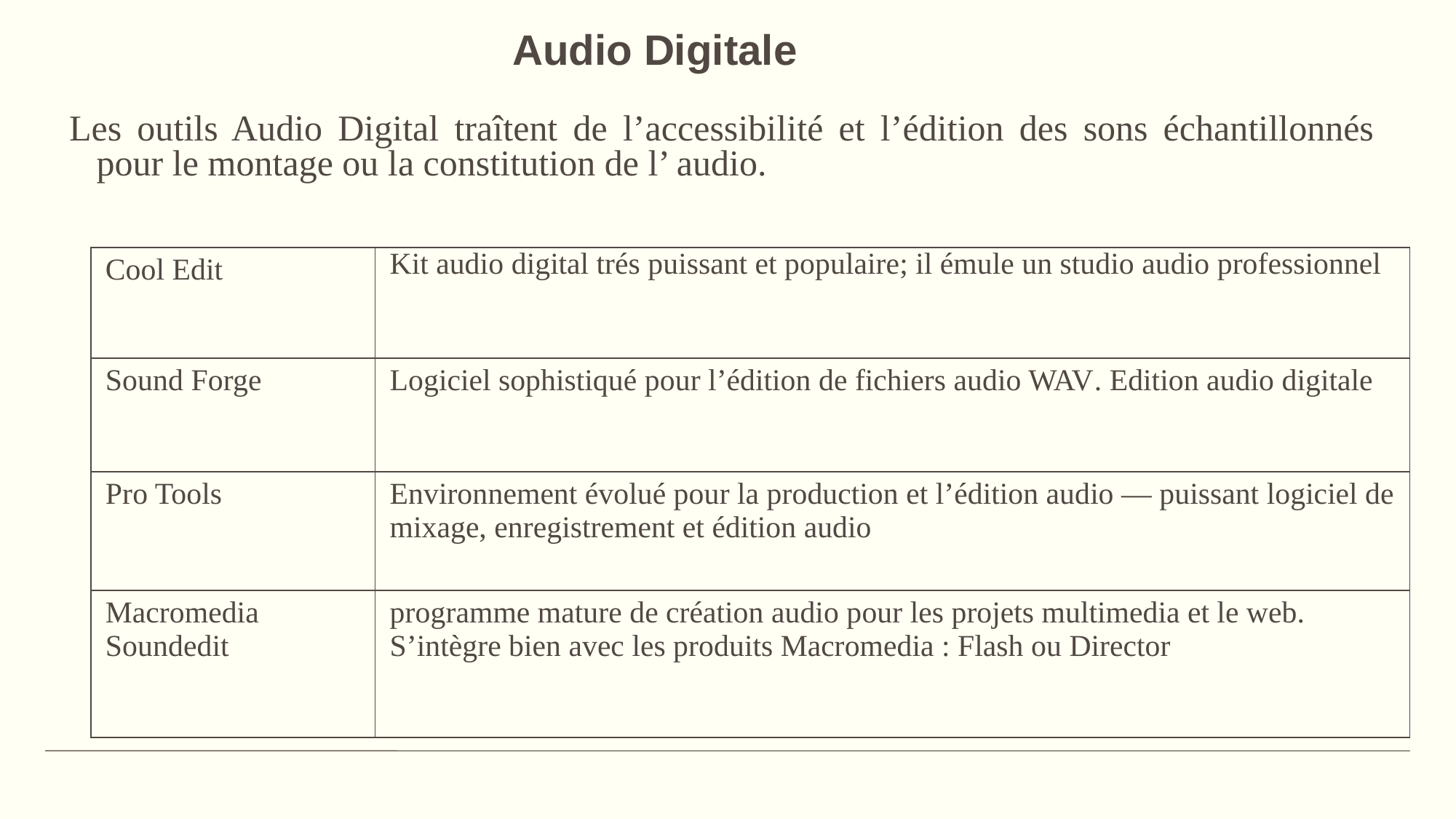

Audio Digitale
Les outils Audio Digital traîtent de l’accessibilité et l’édition des sons échantillonnés pour le montage ou la constitution de l’ audio.
| Cool Edit | Kit audio digital trés puissant et populaire; il émule un studio audio professionnel |
| --- | --- |
| Sound Forge | Logiciel sophistiqué pour l’édition de fichiers audio WAV. Edition audio digitale |
| Pro Tools | Environnement évolué pour la production et l’édition audio — puissant logiciel de mixage, enregistrement et édition audio |
| Macromedia Soundedit | programme mature de création audio pour les projets multimedia et le web. S’intègre bien avec les produits Macromedia : Flash ou Director |